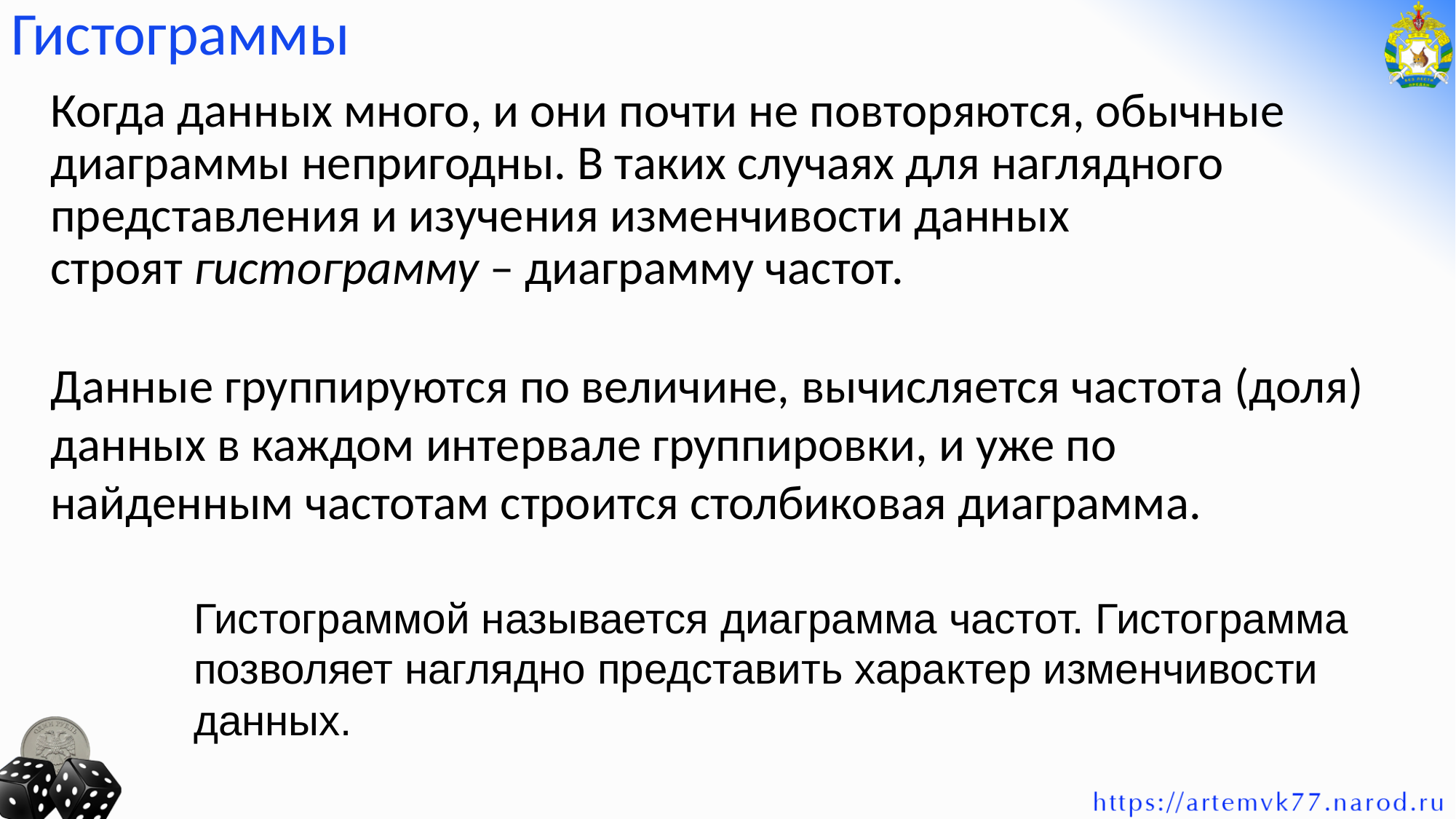

# Гистограммы
Когда данных много, и они почти не повторяются, обычные диаграммы непригодны. В таких случаях для наглядного представления и изучения изменчивости данных строят гистограмму – диаграмму частот.
Данные группируются по величине, вычисляется частота (доля) данных в каждом интервале группировки, и уже по найденным частотам строится столбиковая диаграмма.
Гистограммой называется диаграмма частот. Гистограмма позволяет наглядно представить характер изменчивости данных.